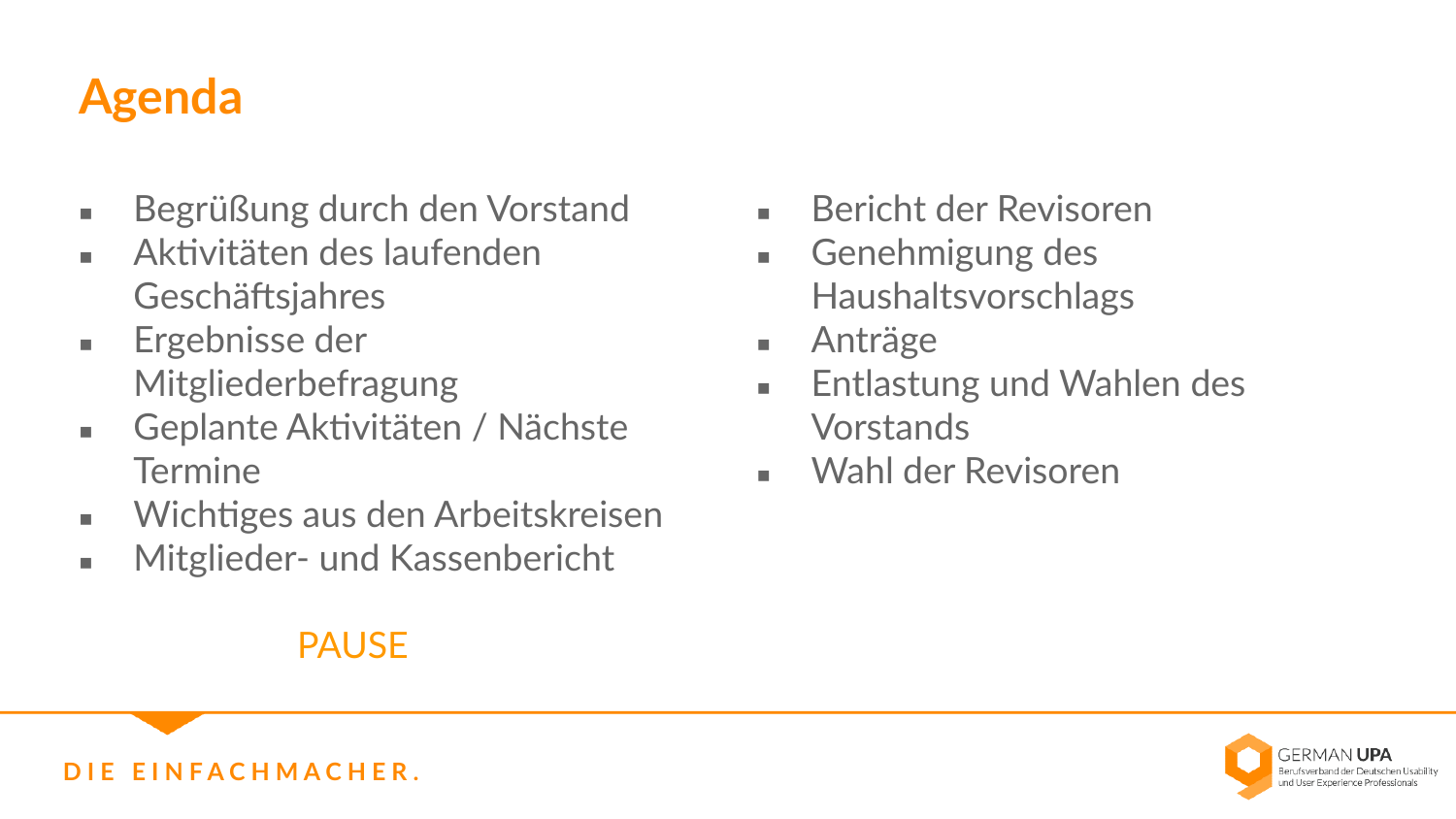

Agenda
Begrüßung durch den Vorstand
Aktivitäten des laufenden Geschäftsjahres
Ergebnisse der Mitgliederbefragung
Geplante Aktivitäten / Nächste Termine
Wichtiges aus den Arbeitskreisen
Mitglieder- und Kassenbericht

PAUSE
Bericht der Revisoren
Genehmigung des Haushaltsvorschlags
Anträge
Entlastung und Wahlen des Vorstands
Wahl der Revisoren